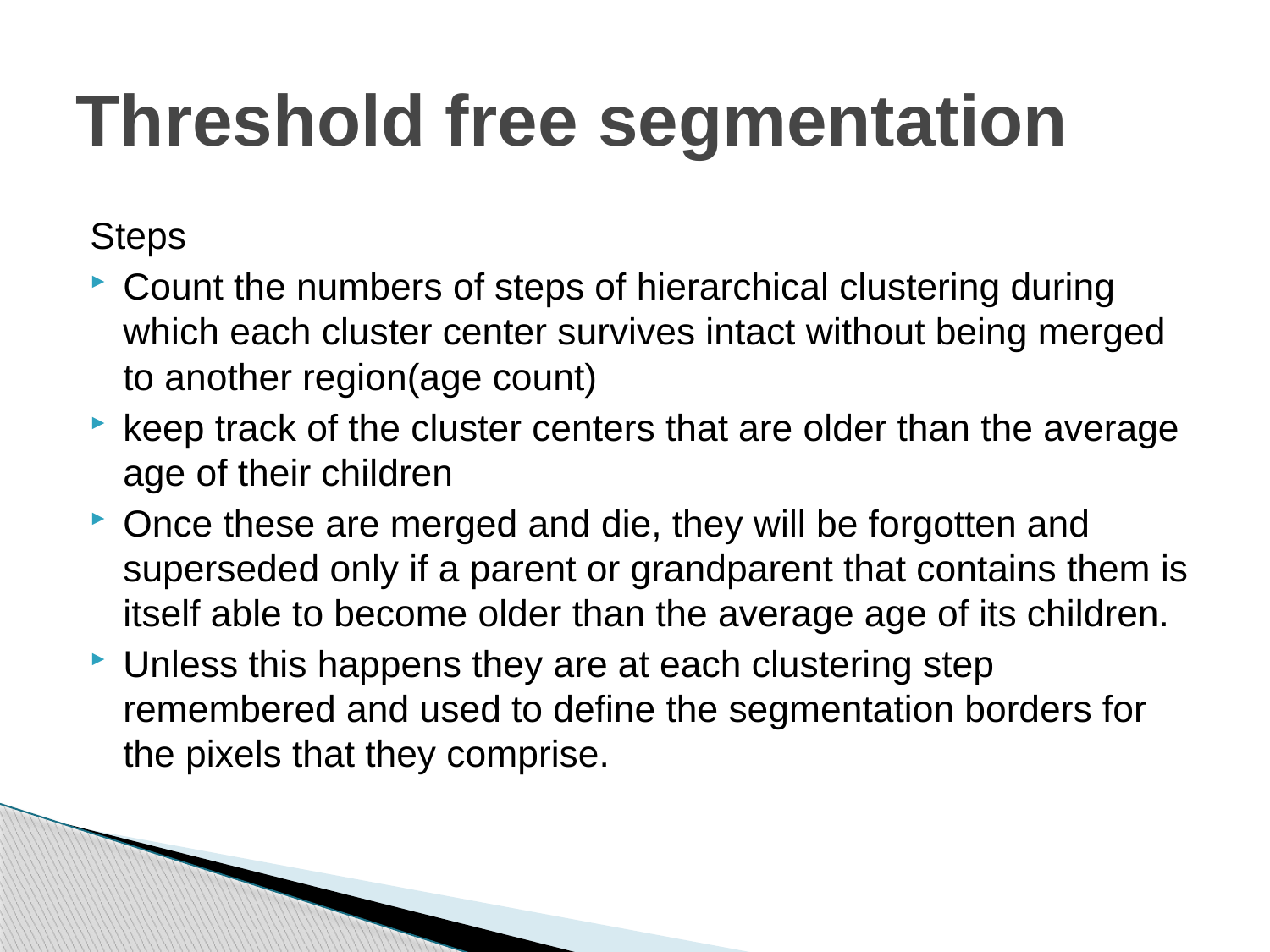

# Threshold free segmentation
Steps
Count the numbers of steps of hierarchical clustering during which each cluster center survives intact without being merged to another region(age count)
keep track of the cluster centers that are older than the average age of their children
Once these are merged and die, they will be forgotten and superseded only if a parent or grandparent that contains them is itself able to become older than the average age of its children.
Unless this happens they are at each clustering step remembered and used to define the segmentation borders for the pixels that they comprise.